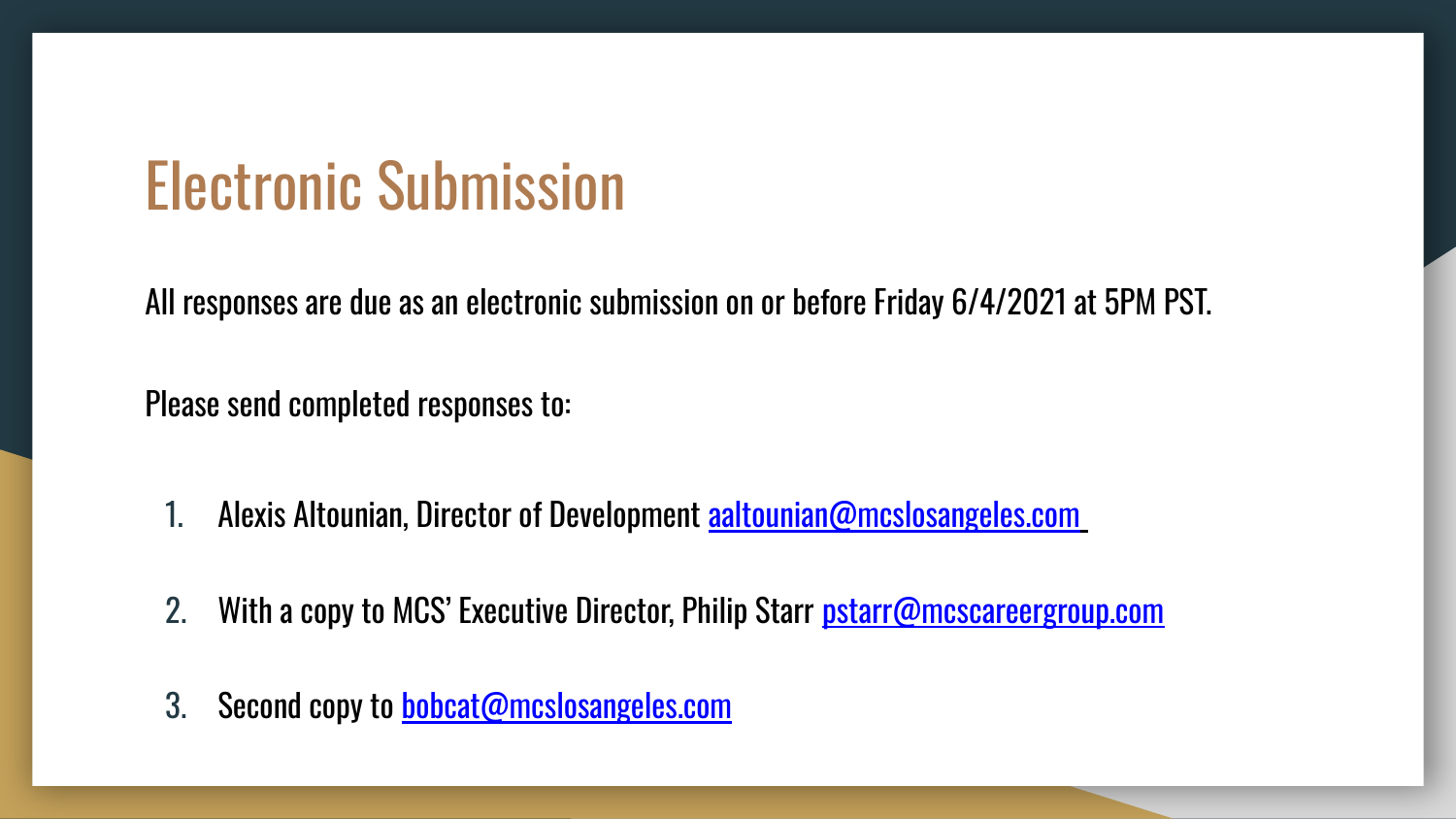

# Electronic Submission
All responses are due as an electronic submission on or before Friday 6/4/2021 at 5PM PST.
Please send completed responses to:
Alexis Altounian, Director of Development aaltounian@mcslosangeles.com
With a copy to MCS’ Executive Director, Philip Starr pstarr@mcscareergroup.com
Second copy to bobcat@mcslosangeles.com